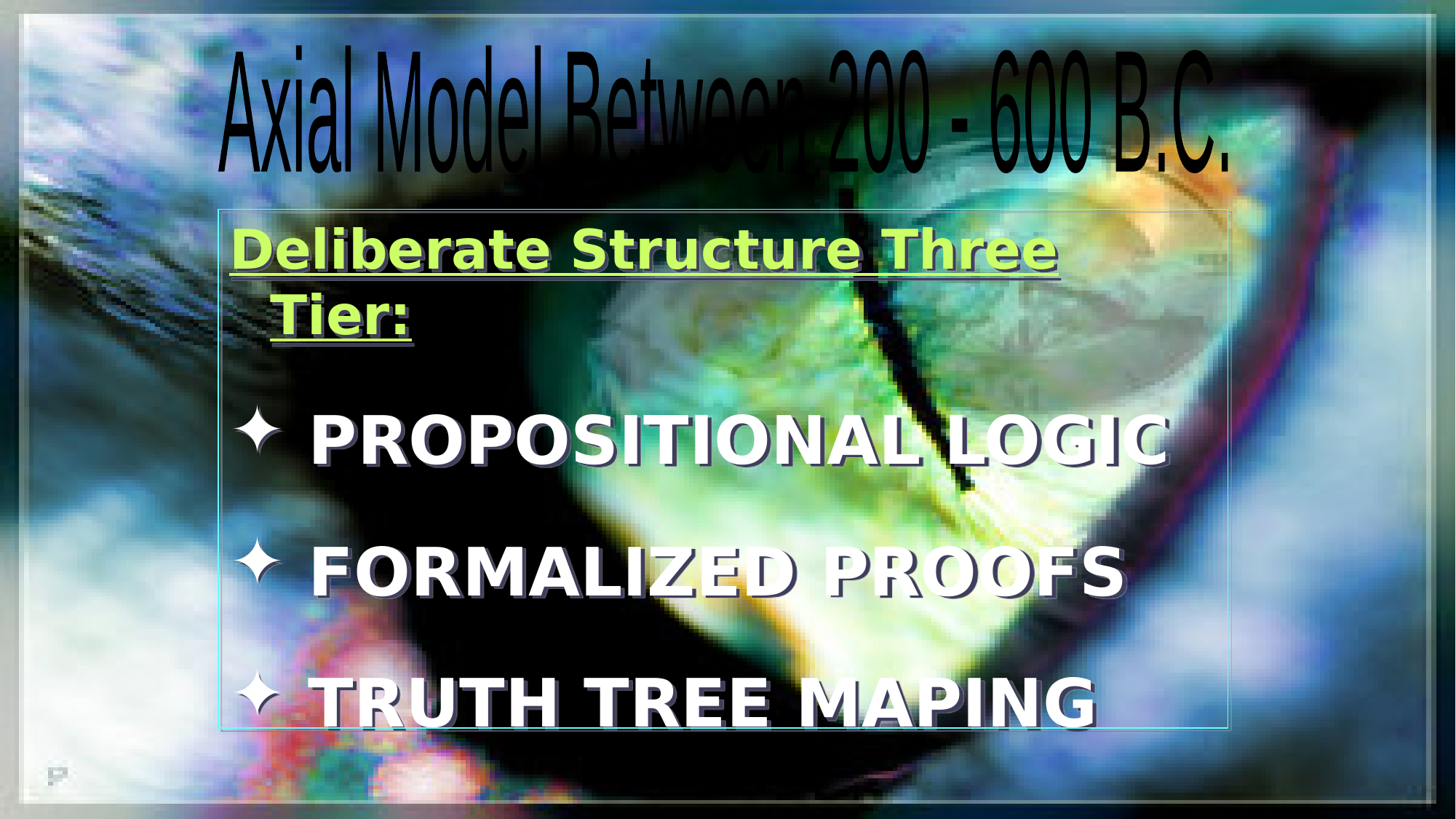

#
Axial Model Between 200 - 600 B.C.
Deliberate Structure Three Tier:

 PROPOSITIONAL LOGIC

 FORMALIZED PROOFS

 TRUTH TREE MAPING